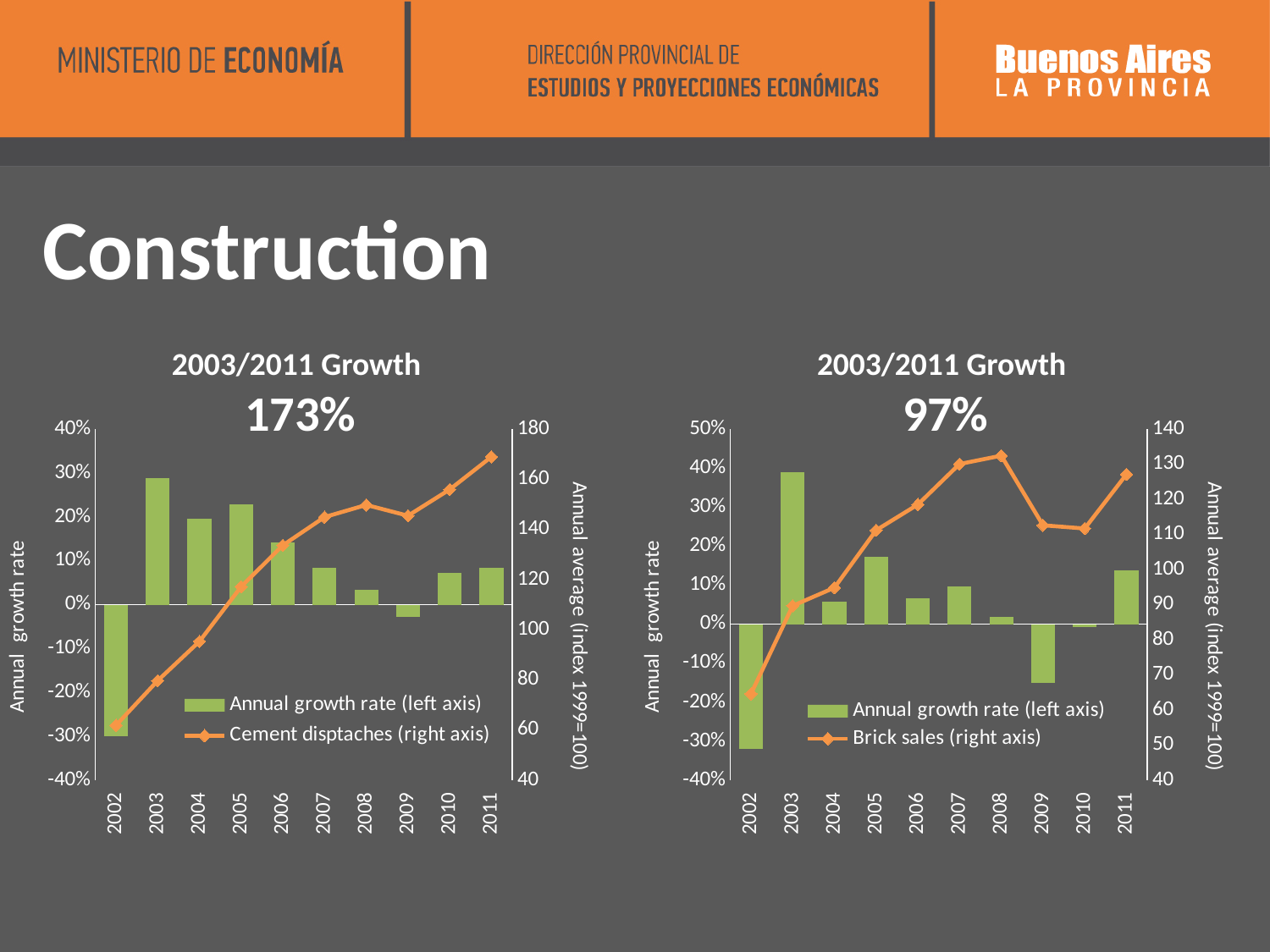

Construction
2003/2011 Growth
 173%
2003/2011 Growth
 97%

### Chart

| Category | Annual growth rate (left axis) | Cement disptaches (right axis) |
|---|---|---|
| 2002 | -0.2998700688358741 | 61.866111226013636 |
| 2003 | 0.2880786479488219 | 79.68841690185457 |
| 2004 | 0.19616505208202095 | 95.32049935374086 |
| 2005 | 0.2291329306615609 | 117.16156472278722 |
| 2006 | 0.14088949446541632 | 133.66839834735825 |
| 2007 | 0.08411680212348516 | 144.91215656130558 |
| 2008 | 0.033449188959111545 | 149.75935066859657 |
| 2009 | -0.028660975452033412 | 145.46710159537193 |
| 2010 | 0.07188536940904955 | 155.92405793041948 |
| 2011 | 0.08358373883880765 | 168.95677366716177 |

### Chart

| Category | Annual growth rate (left axis) | Brick sales (right axis) |
|---|---|---|
| 2002 | -0.32005817487443816 | 64.59447594619856 |
| 2003 | 0.3884507808048871 | 89.68625056318166 |
| 2004 | 0.05744246883874494 | 94.83805021642056 |
| 2005 | 0.17253098857031968 | 111.2005527743418 |
| 2006 | 0.06583826985551561 | 118.52180477598138 |
| 2007 | 0.09735870883383099 | 130.06093465762697 |
| 2008 | 0.018215274495239745 | 132.43003028352243 |
| 2009 | -0.14968932152864178 | 112.60666890036447 |
| 2010 | -0.008248343448316776 | 111.67785042070335 |
| 2011 | 0.13809386761840736 | 127.0998767126079 |